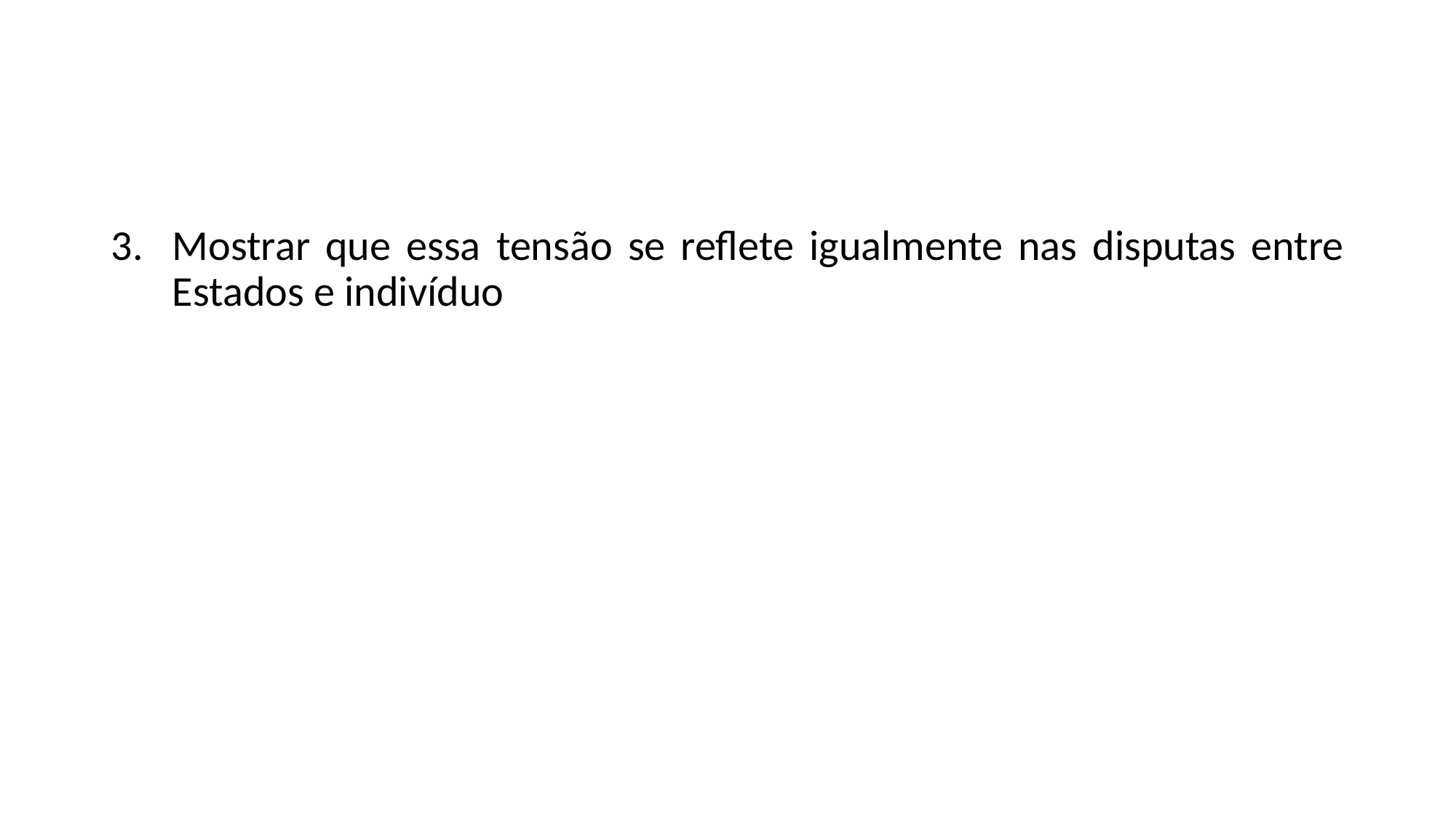

#
Mostrar que essa tensão se reflete igualmente nas disputas entre Estados e indivíduo